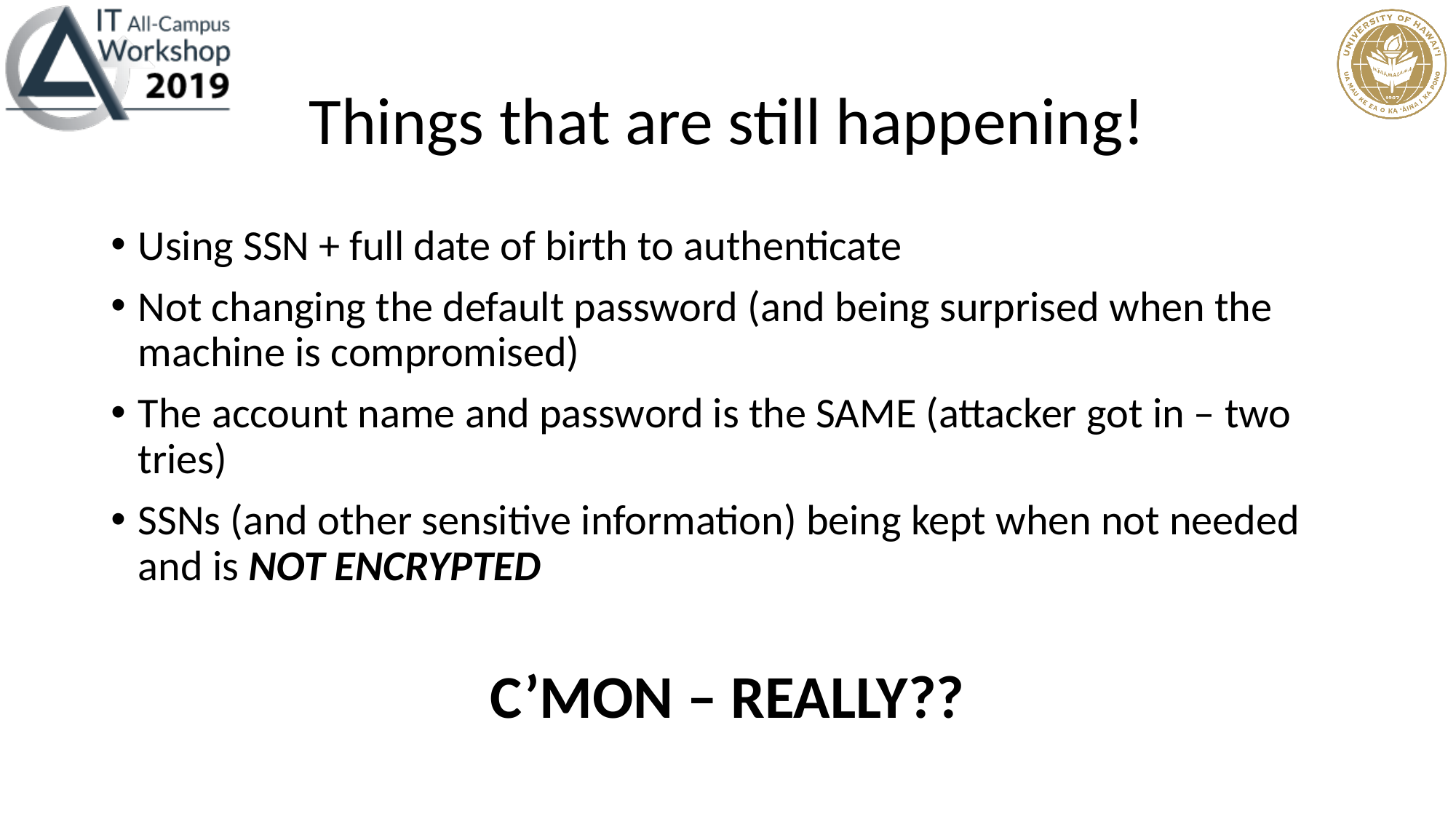

# Things that are still happening!
Using SSN + full date of birth to authenticate
Not changing the default password (and being surprised when the machine is compromised)
The account name and password is the SAME (attacker got in – two tries)
SSNs (and other sensitive information) being kept when not needed and is NOT ENCRYPTED

C’MON – REALLY??